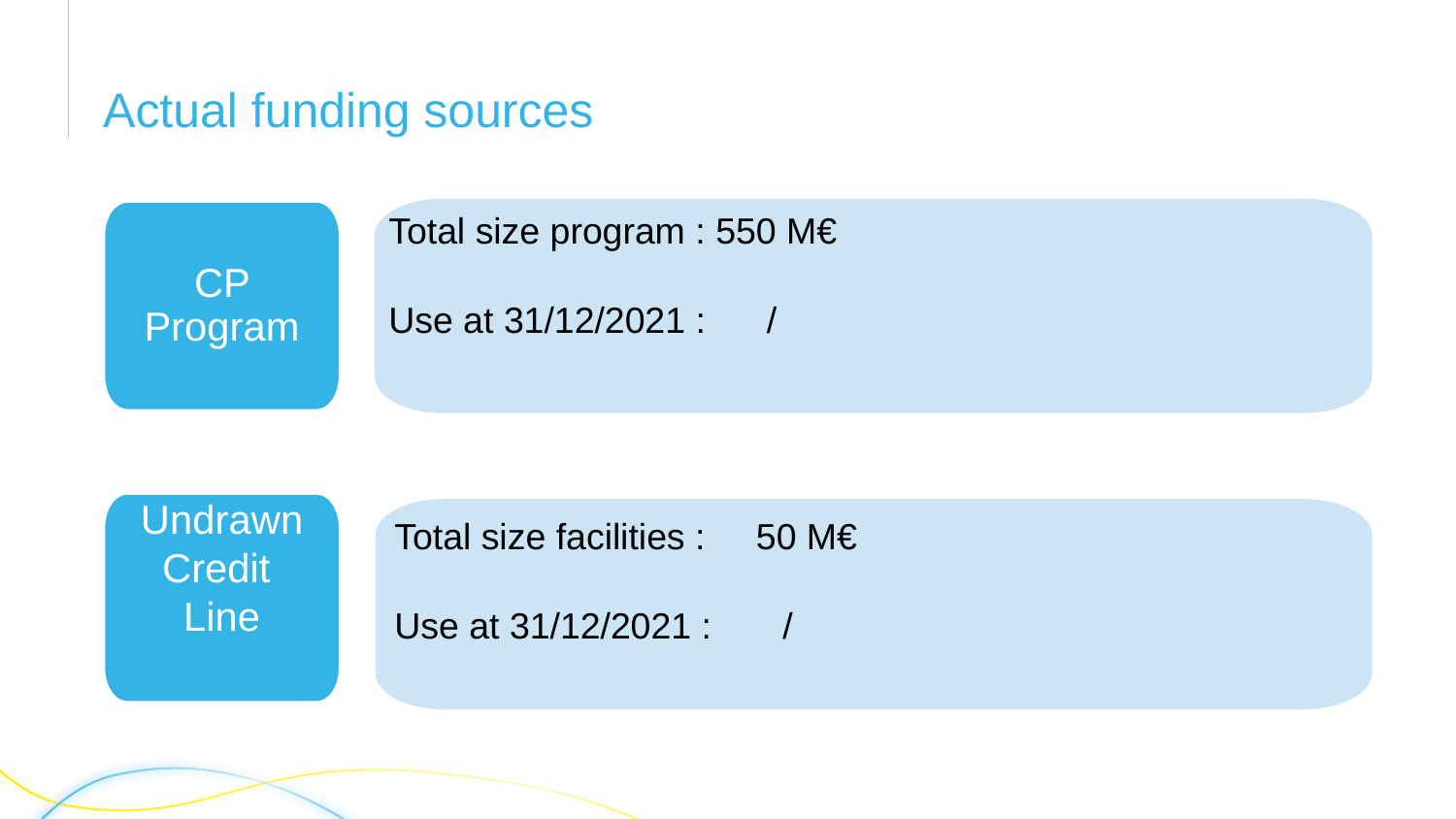

# Actual funding sources
CP Program
Total size program : 550 M€

Use at 31/12/2021 :      /

Undrawn Credit
Line

Total size facilities :     50 M€

Use at 31/12/2021 :       /